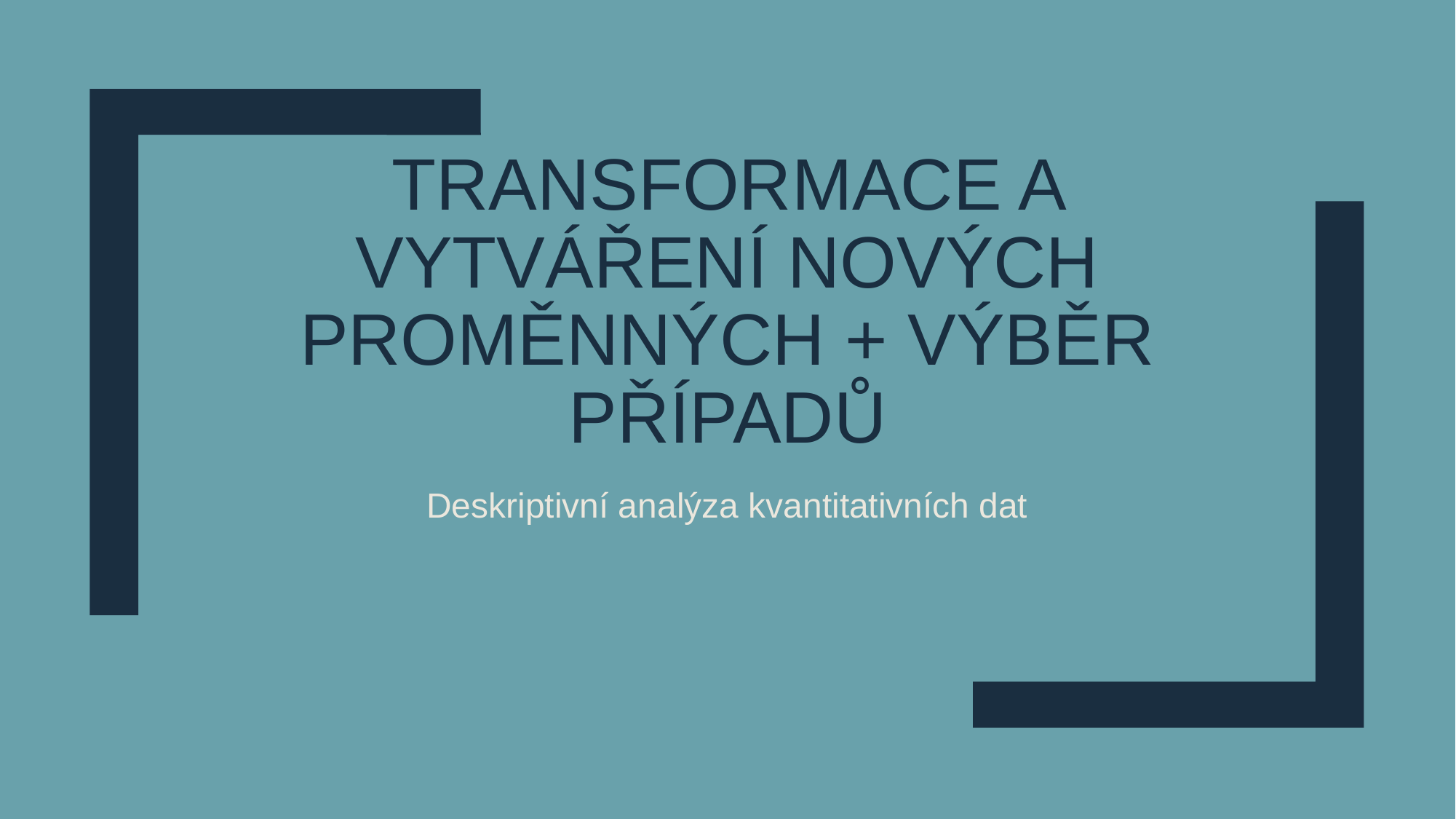

# Transformace a vytváření nových proměnných + výběr případů
Deskriptivní analýza kvantitativních dat